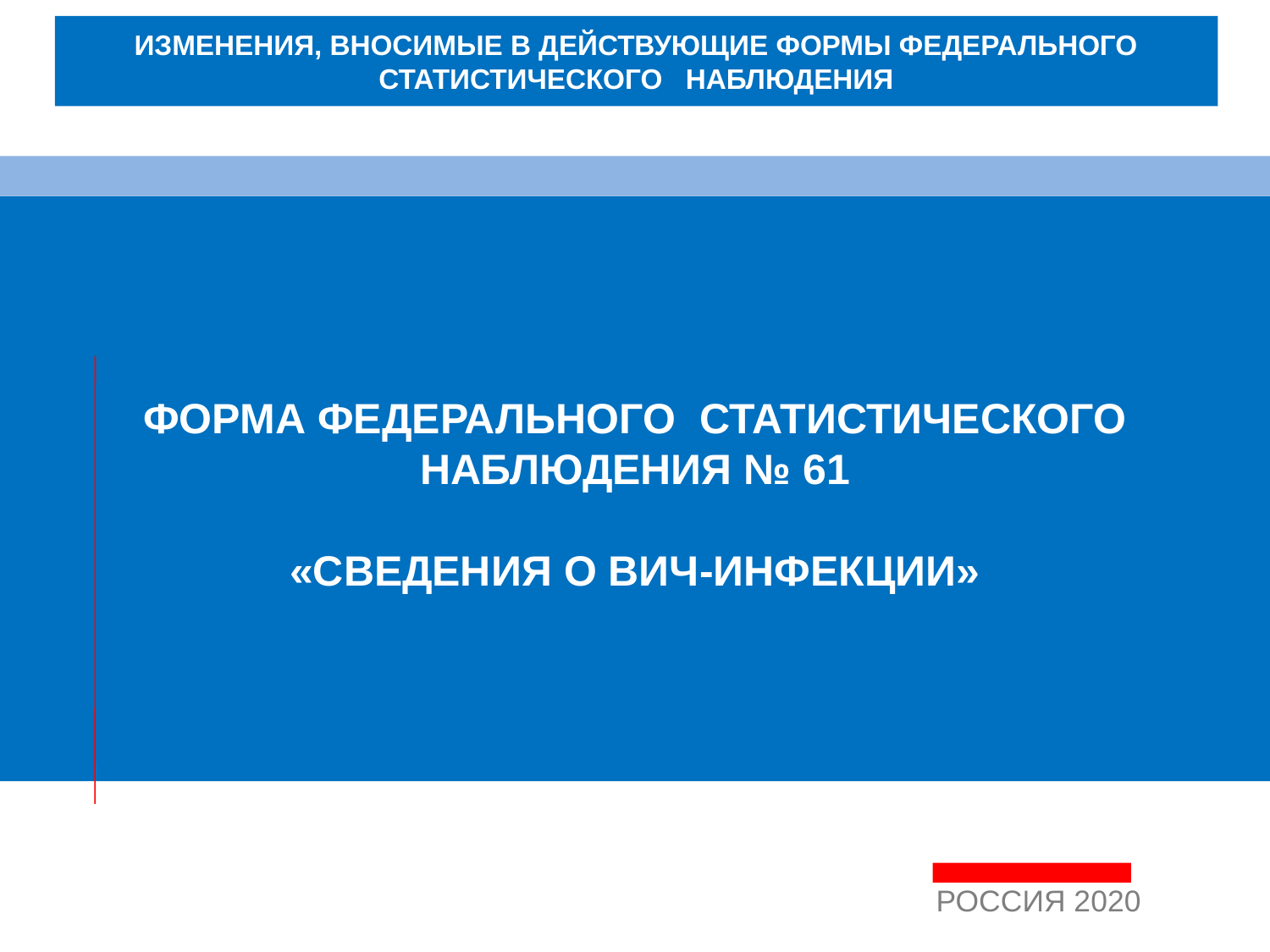

ИЗМЕНЕНИЯ, ВНОСИМЫЕ В ДЕЙСТВУЮЩИЕ ФОРМЫ ФЕДЕРАЛЬНОГО СТАТИСТИЧЕСКОГО   НАБЛЮДЕНИЯ

ФОРМА ФЕДЕРАЛЬНОГО  СТАТИСТИЧЕСКОГО НАБЛЮДЕНИЯ № 61

«СВЕДЕНИЯ О ВИЧ-ИНФЕКЦИИ»

РОССИЯ 2020